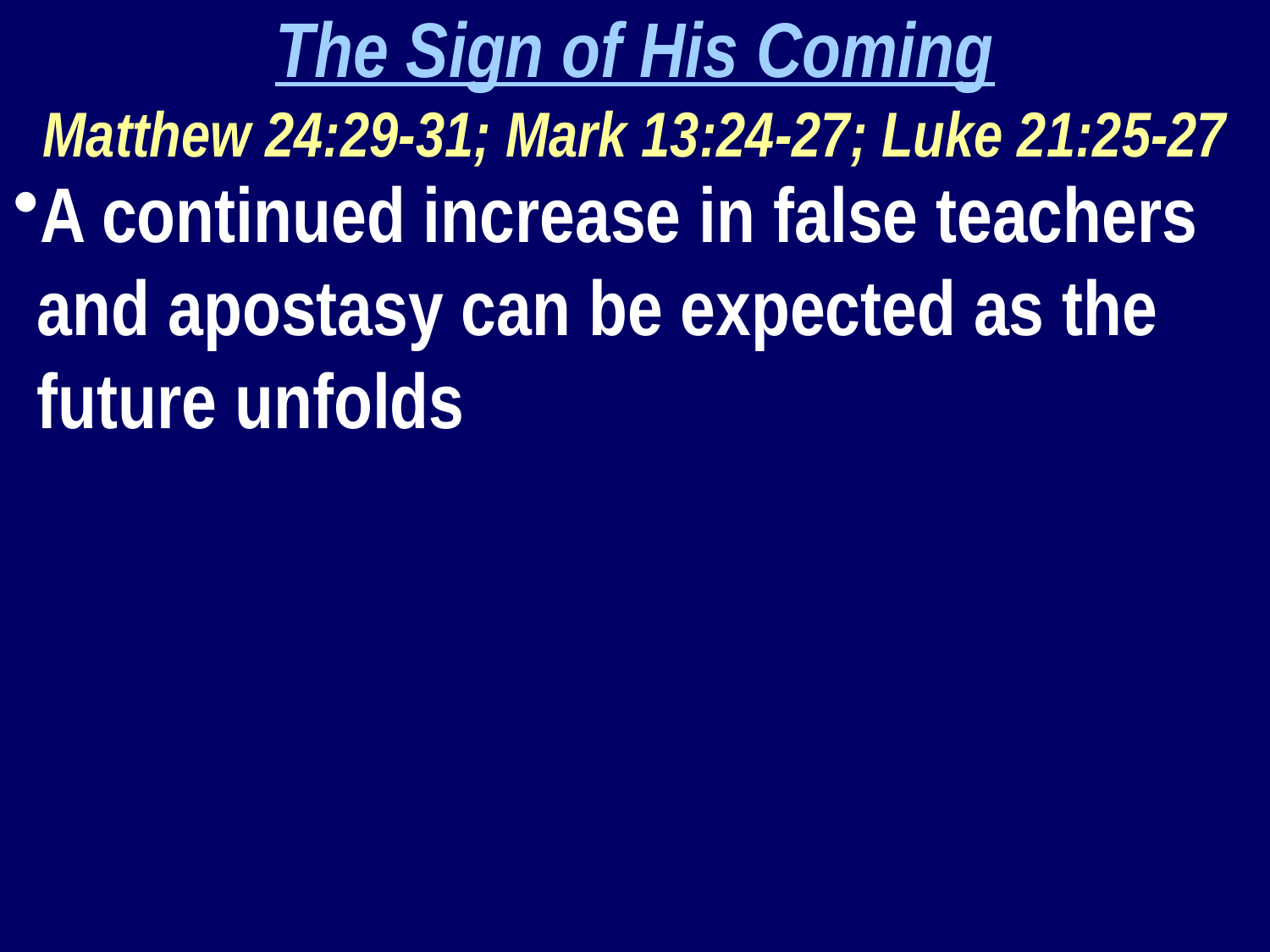

The Sign of His Coming
Matthew 24:29-31; Mark 13:24-27; Luke 21:25-27
A continued increase in false teachers and apostasy can be expected as the future unfolds